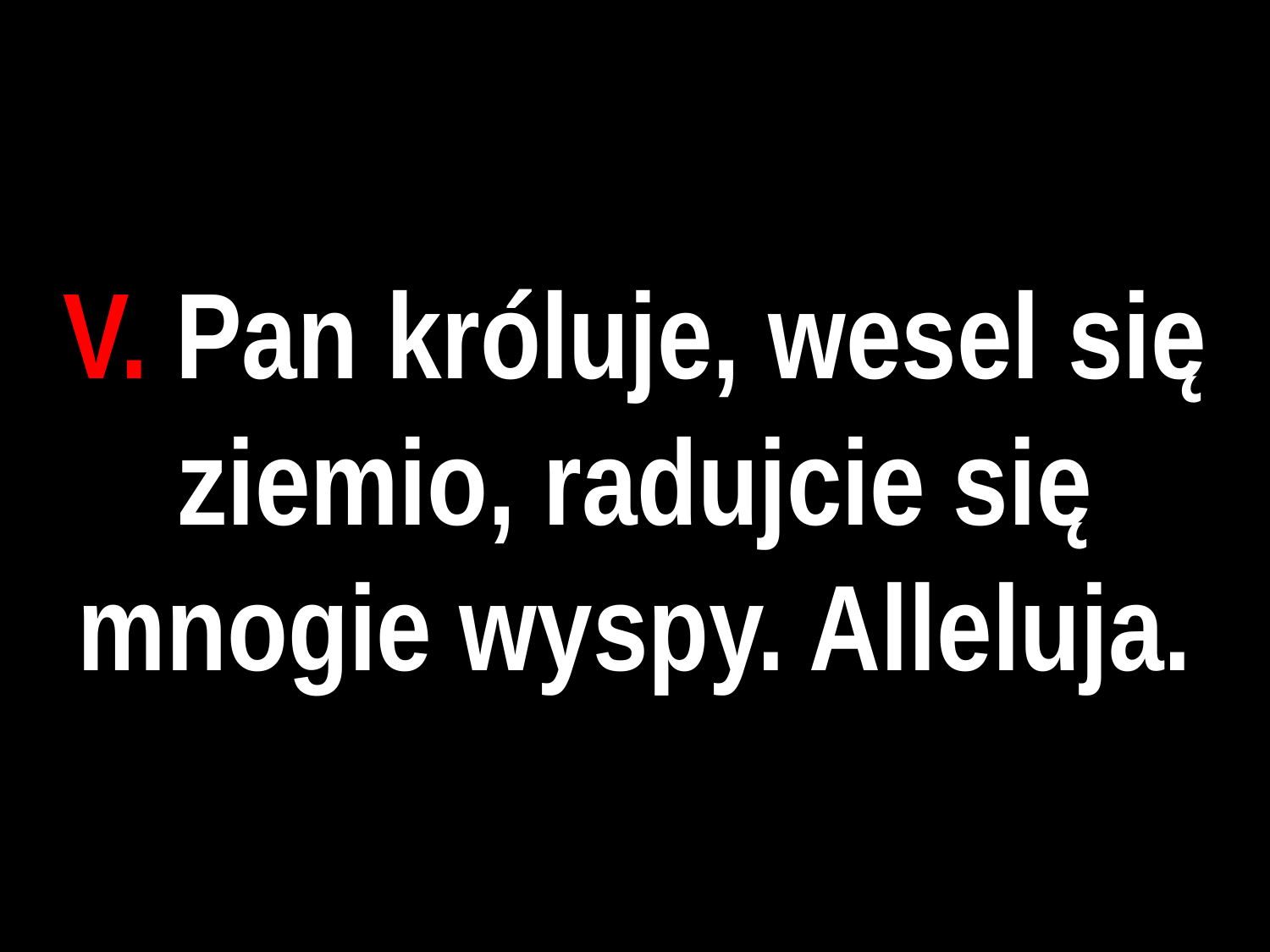

# V. Pan króluje, wesel się ziemio, radujcie się mnogie wyspy. Alleluja.